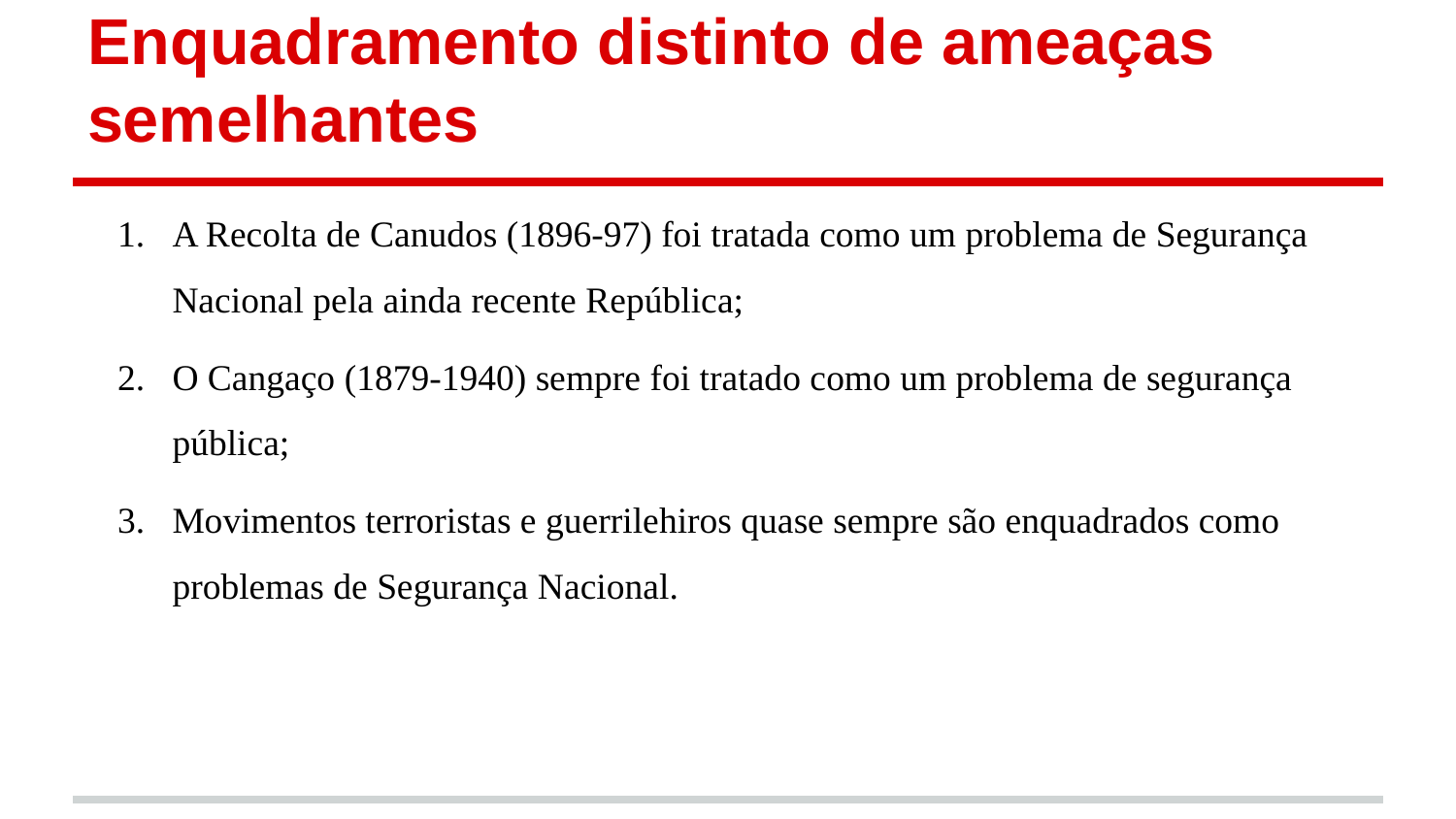

# Enquadramento distinto de ameaças semelhantes
A Recolta de Canudos (1896-97) foi tratada como um problema de Segurança Nacional pela ainda recente República;
O Cangaço (1879-1940) sempre foi tratado como um problema de segurança pública;
Movimentos terroristas e guerrilehiros quase sempre são enquadrados como problemas de Segurança Nacional.